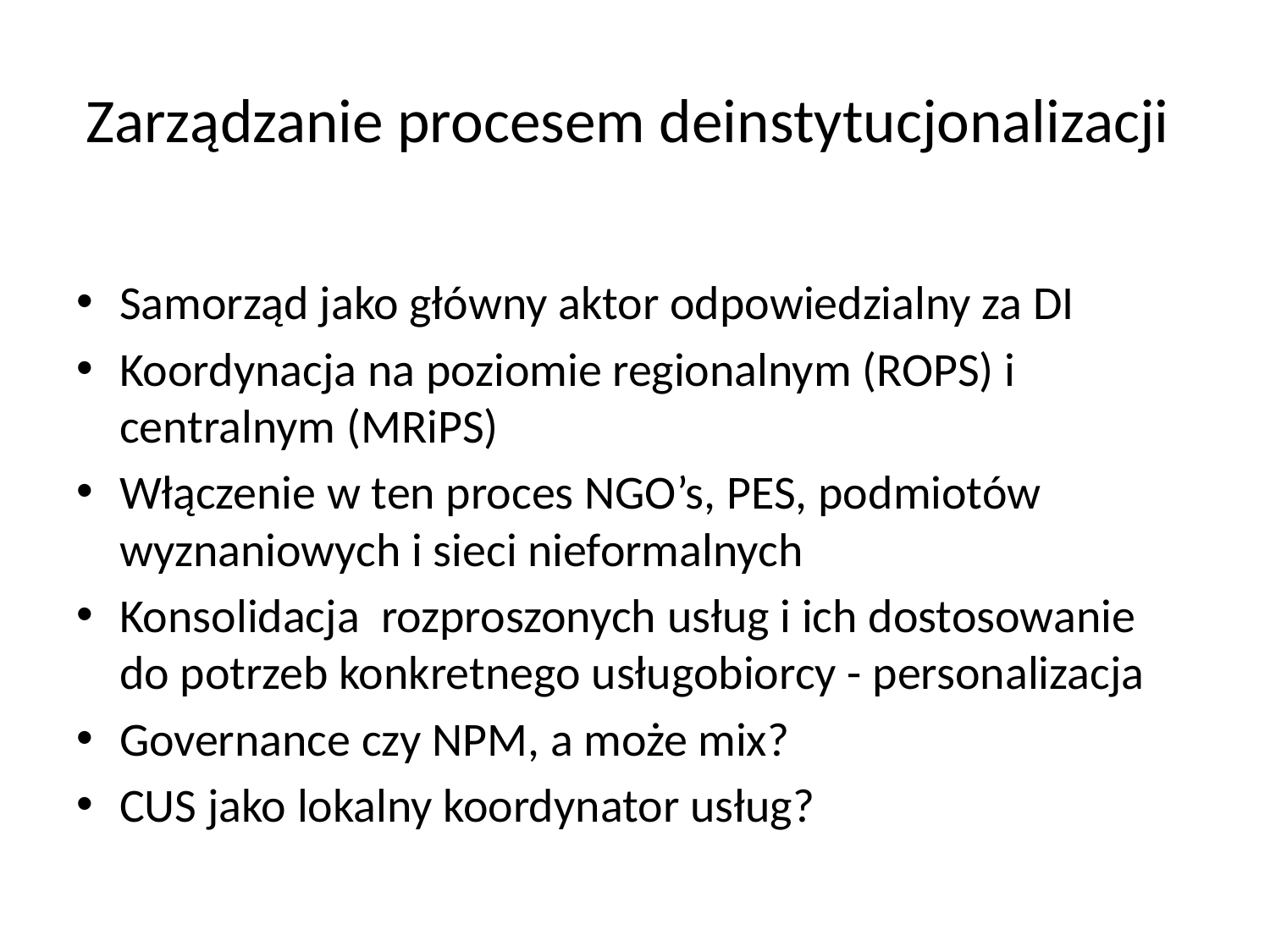

# Zarządzanie procesem deinstytucjonalizacji
Samorząd jako główny aktor odpowiedzialny za DI
Koordynacja na poziomie regionalnym (ROPS) i centralnym (MRiPS)
Włączenie w ten proces NGO’s, PES, podmiotów wyznaniowych i sieci nieformalnych
Konsolidacja  rozproszonych usług i ich dostosowanie do potrzeb konkretnego usługobiorcy - personalizacja
Governance czy NPM, a może mix?
CUS jako lokalny koordynator usług?